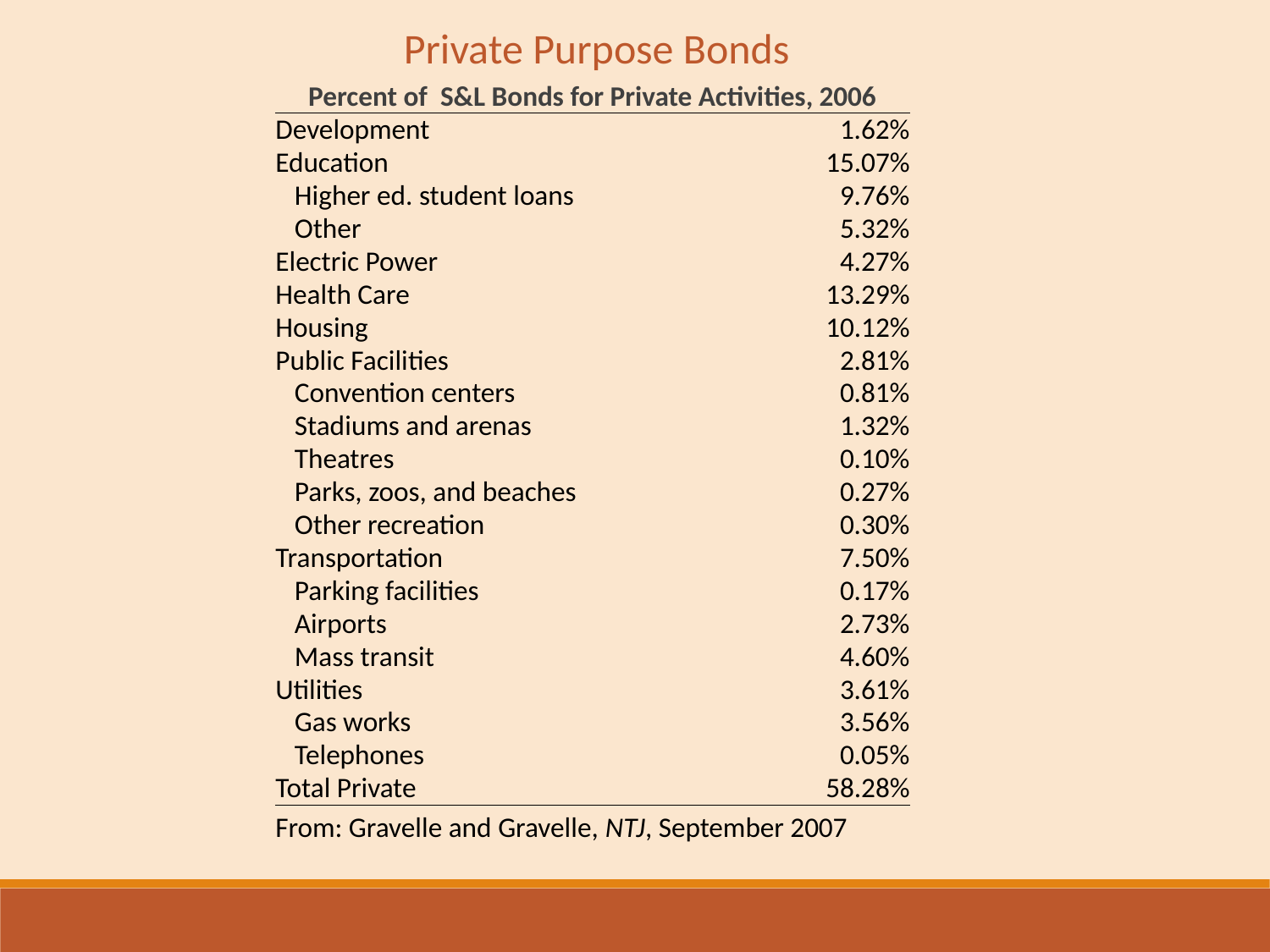

Private Purpose Bonds

| Percent of S&L Bonds for Private Activities, 2006 |  |
| --- | --- |
| Development | 1.62% |
| Education | 15.07% |
| Higher ed. student loans | 9.76% |
| Other | 5.32% |
| Electric Power | 4.27% |
| Health Care | 13.29% |
| Housing | 10.12% |
| Public Facilities | 2.81% |
| Convention centers | 0.81% |
| Stadiums and arenas | 1.32% |
| Theatres | 0.10% |
| Parks, zoos, and beaches | 0.27% |
| Other recreation | 0.30% |
| Transportation | 7.50% |
| Parking facilities | 0.17% |
| Airports | 2.73% |
| Mass transit | 4.60% |
| Utilities | 3.61% |
| Gas works | 3.56% |
| Telephones | 0.05% |
| Total Private | 58.28% |
| From: Gravelle and Gravelle, NTJ, September 2007 |  |